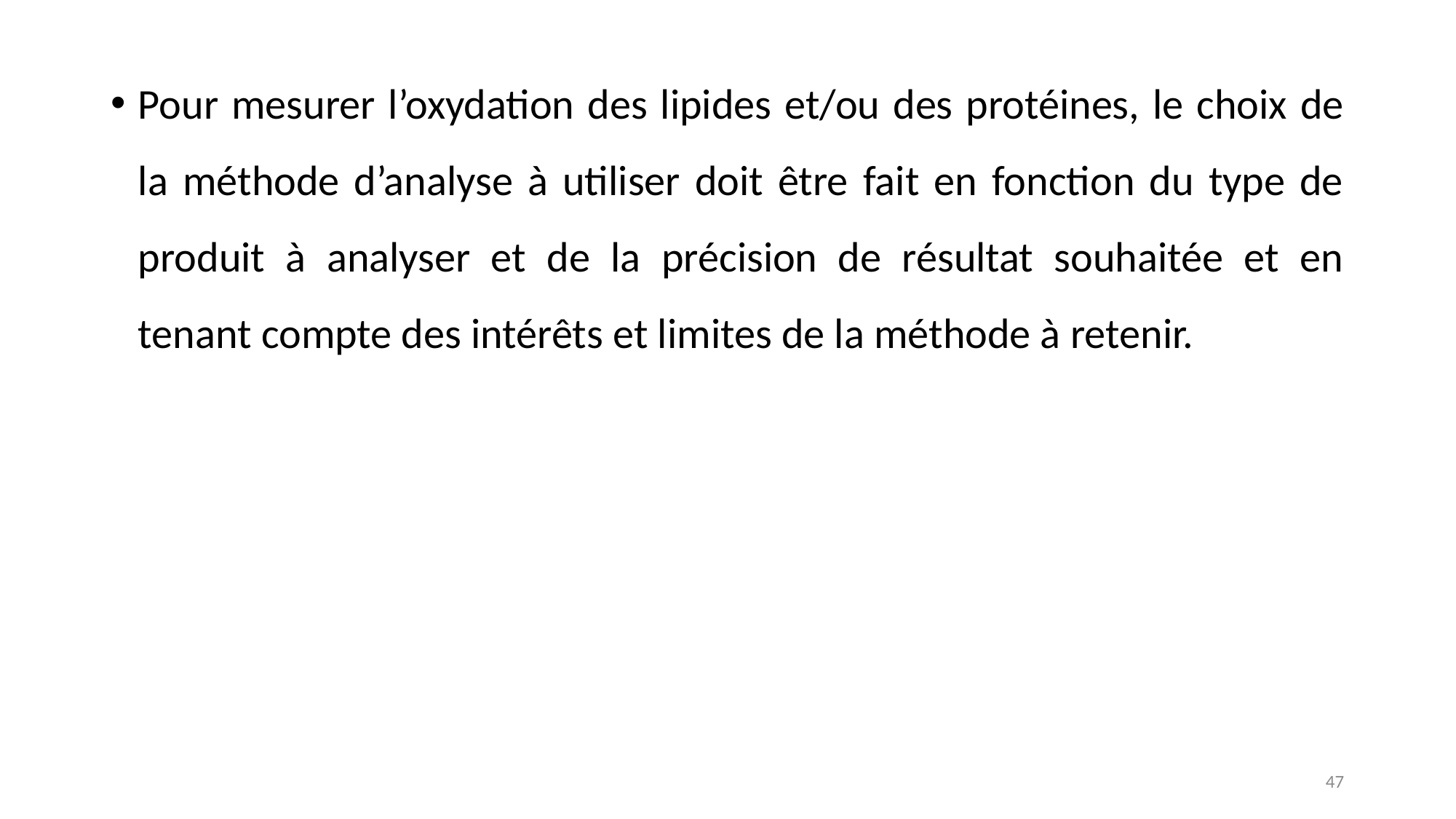

Pour mesurer l’oxydation des lipides et/ou des protéines, le choix de la méthode d’analyse à utiliser doit être fait en fonction du type de produit à analyser et de la précision de résultat souhaitée et en tenant compte des intérêts et limites de la méthode à retenir.
47